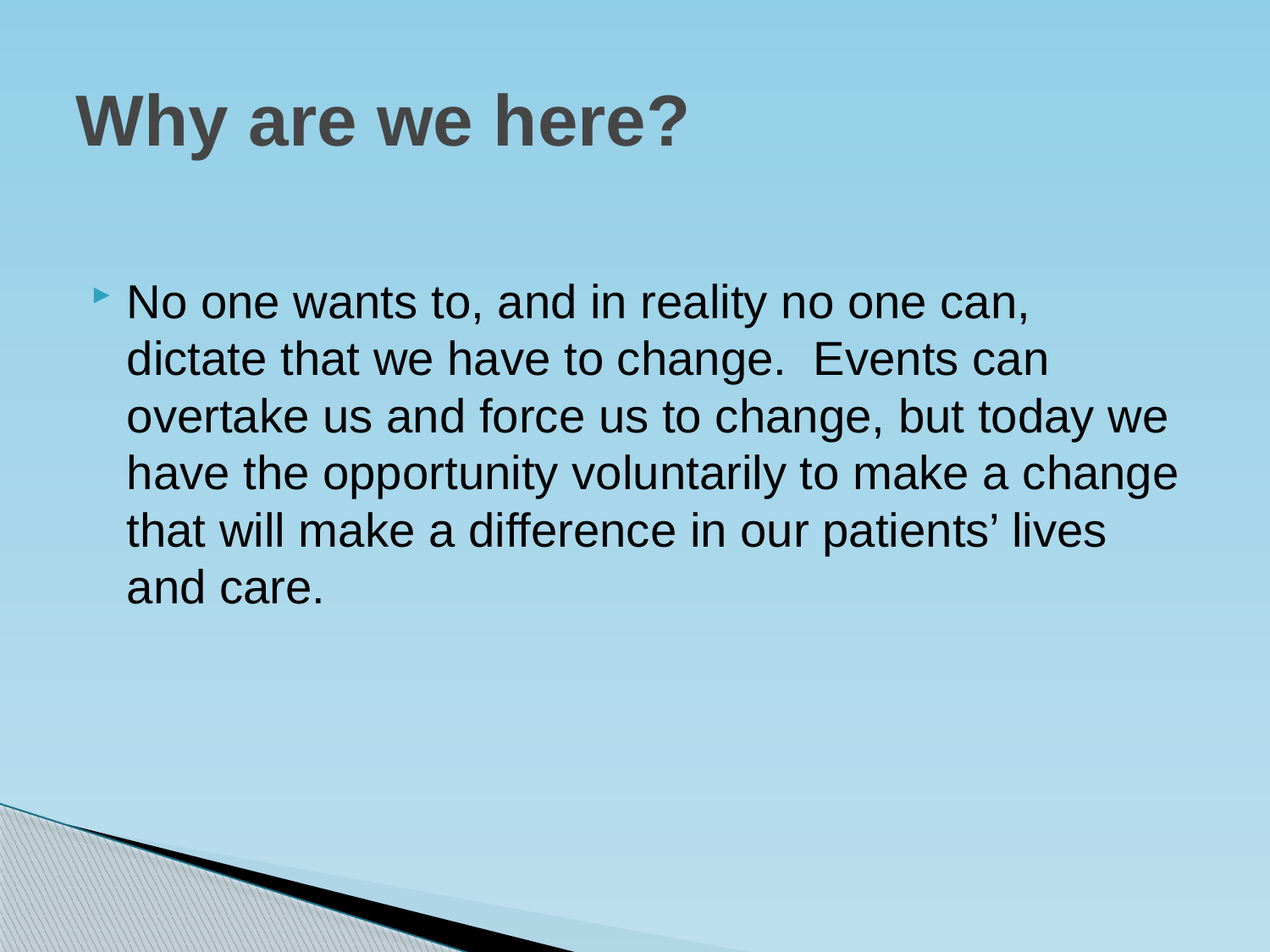

# Why are we here?
No one wants to, and in reality no one can,  dictate that we have to change.  Events can overtake us and force us to change, but today we have the opportunity voluntarily to make a change that will make a difference in our patients’ lives and care.